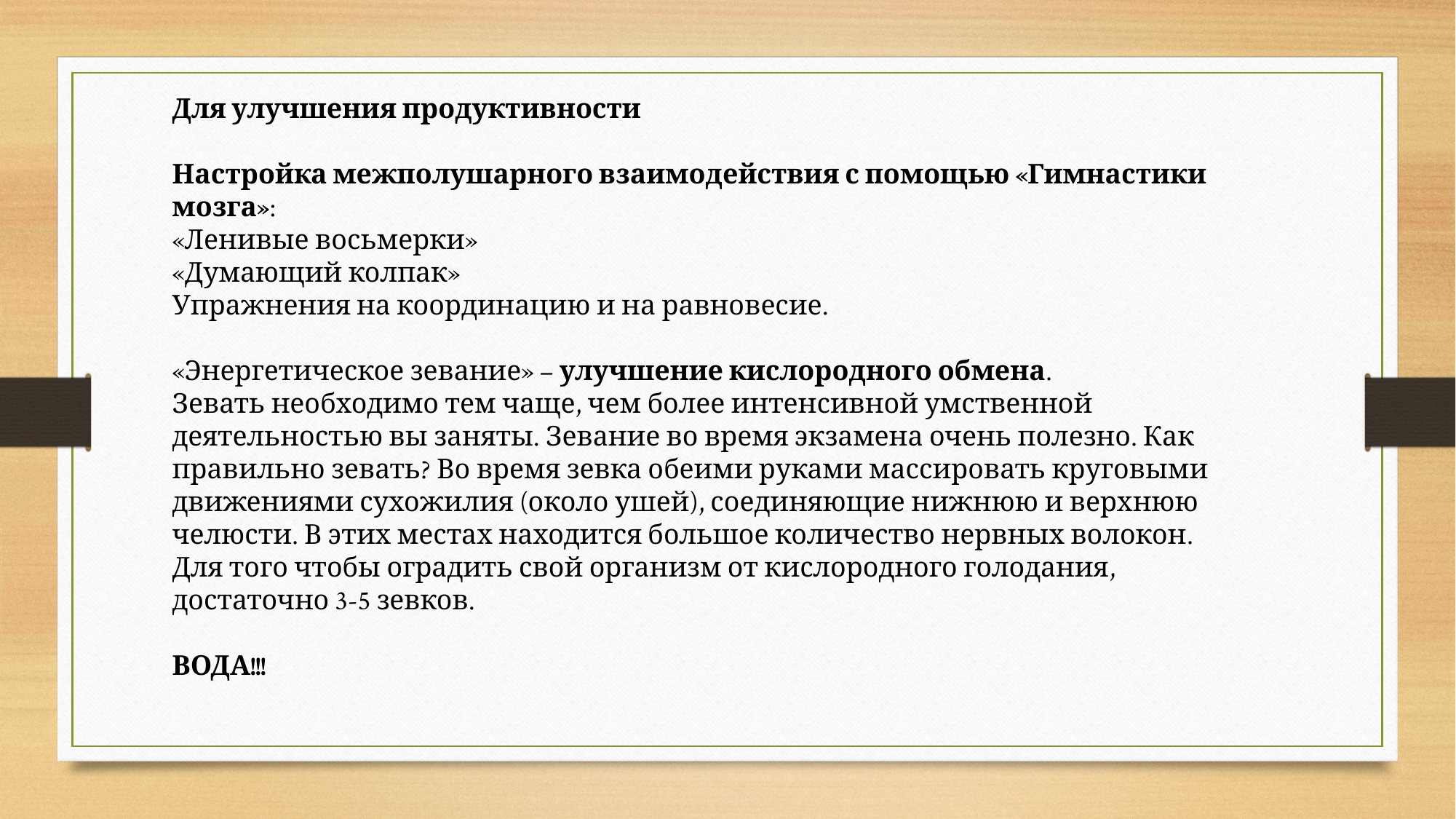

Для улучшения продуктивности

Настройка межполушарного взаимодействия с помощью «Гимнастики мозга»:
«Ленивые восьмерки»
«Думающий колпак»
Упражнения на координацию и на равновесие.

«Энергетическое зевание» – улучшение кислородного обмена.
Зевать необходимо тем чаще, чем более интенсивной умственной деятельностью вы заняты. Зевание во время экзамена очень полезно. Как правильно зевать? Во время зевка обеими руками массировать круговыми движениями сухожилия (около ушей), соединяющие нижнюю и верхнюю челюсти. В этих местах находится большое количество нервных волокон. Для того чтобы оградить свой организм от кислородного голодания, достаточно 3-5 зевков.

ВОДА!!!